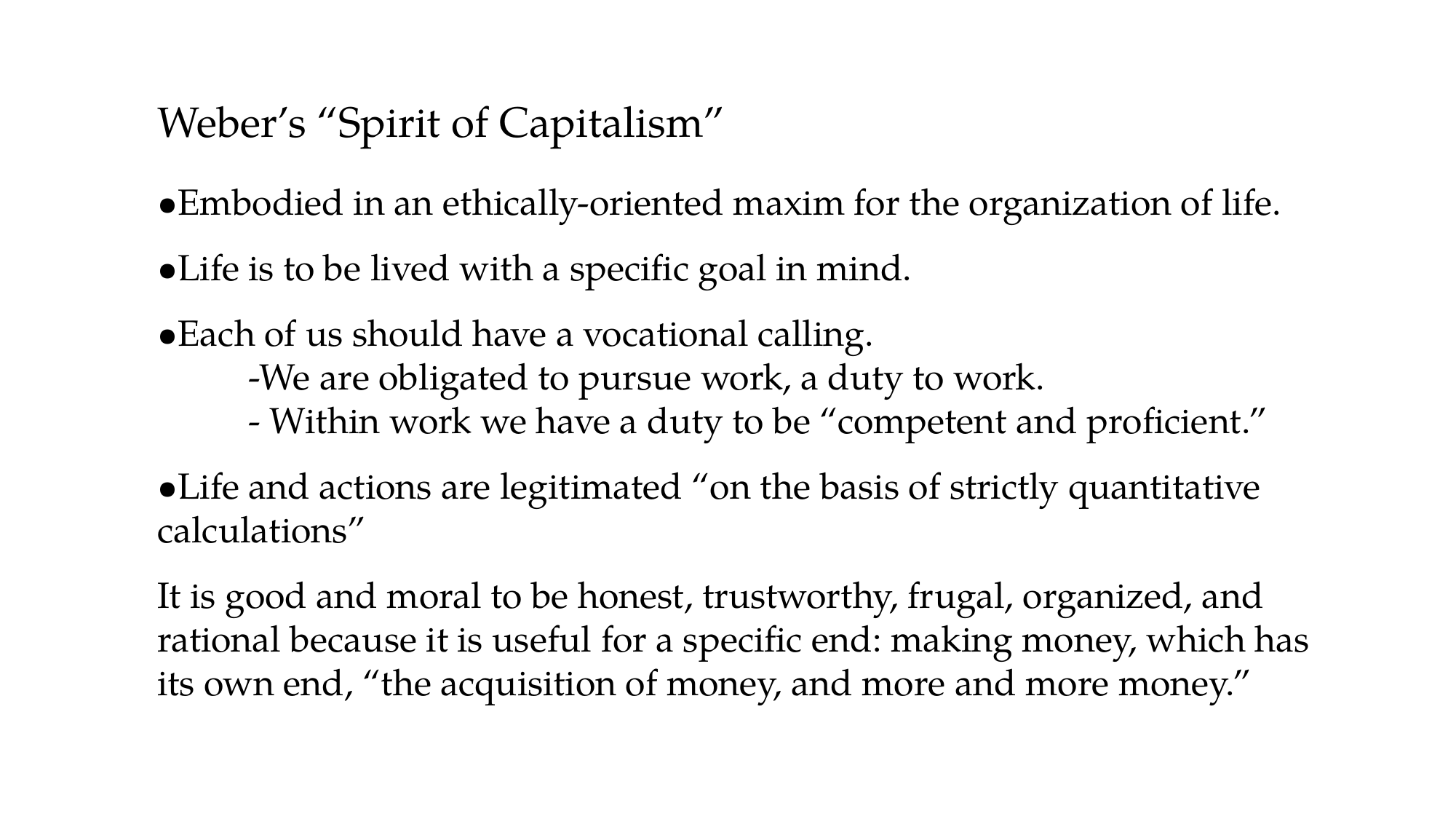

Weber’s “Spirit of Capitalism”

•Embodied in an ethically-oriented maxim for the organization of life.

•Life is to be lived with a specific goal in mind.

•Each of us should have a vocational calling.
          -We are obligated to pursue work, a duty to work.
          - Within work we have a duty to be “competent and proficient.”

•Life and actions are legitimated “on the basis of strictly quantitative calculations”

It is good and moral to be honest, trustworthy, frugal, organized, and rational because it is useful for a specific end: making money, which has its own end, “the acquisition of money, and more and more money.”